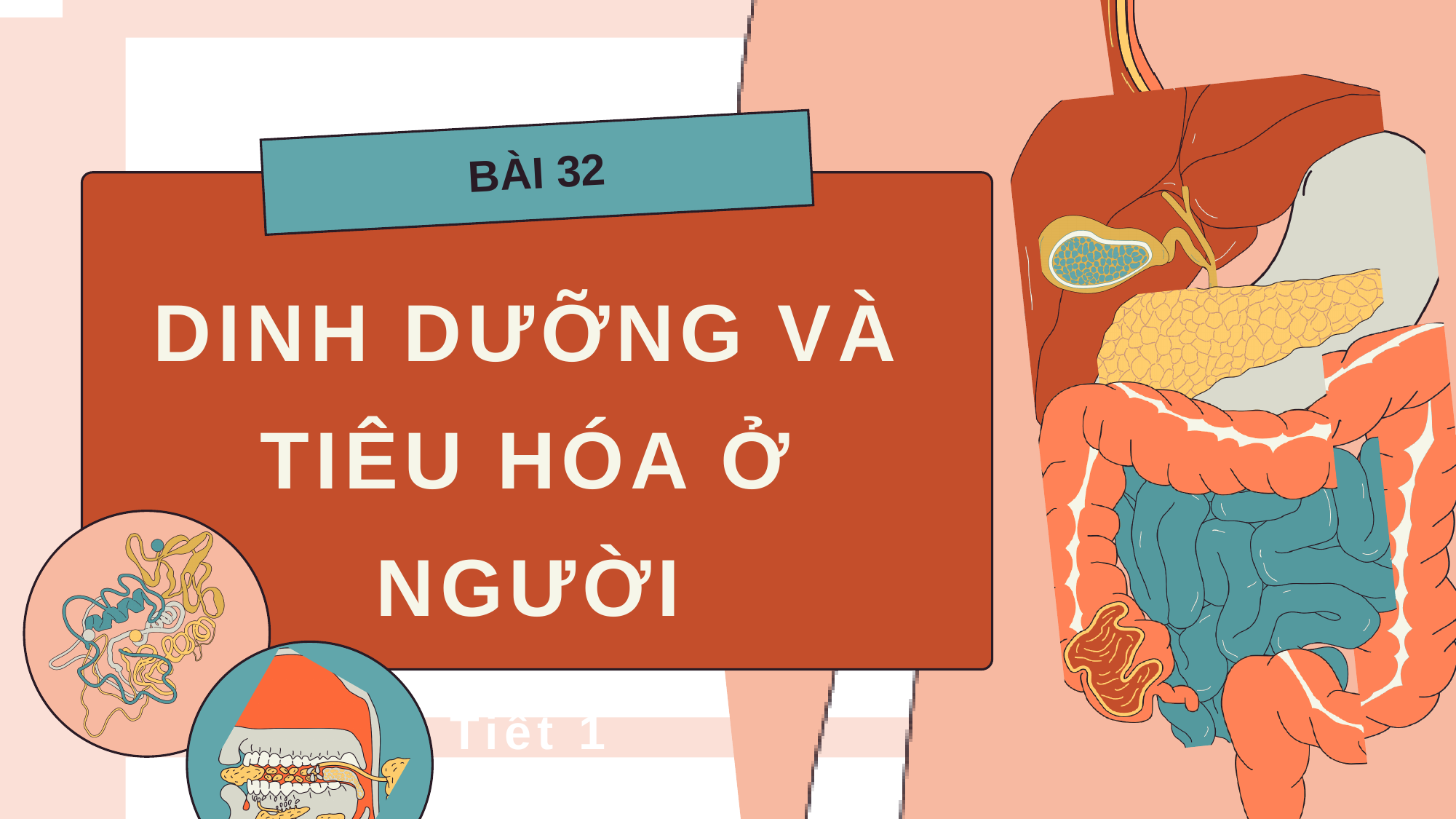

BÀI 32

DINH DƯỠNG VÀ TIÊU HÓA Ở NGƯỜI
Tiết 1